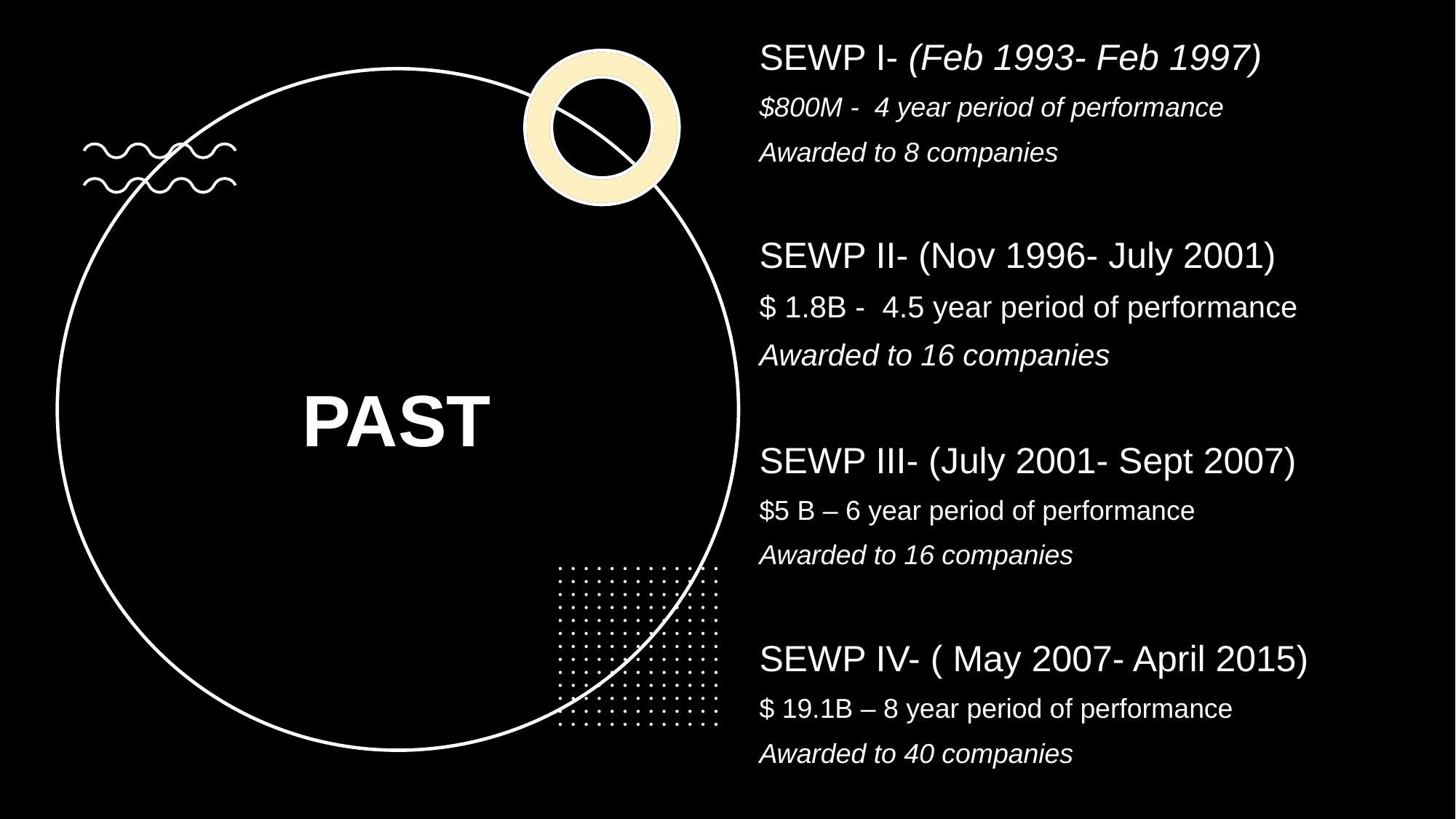

SEWP I- (Feb 1993- Feb 1997)
$800M -  4 year period of performance
Awarded to 8 companies

SEWP II- (Nov 1996- July 2001)
$ 1.8B -  4.5 year period of performance
Awarded to 16 companies

SEWP III- (July 2001- Sept 2007)
$5 B – 6 year period of performance
Awarded to 16 companies

SEWP IV- ( May 2007- April 2015)
$ 19.1B – 8 year period of performance
Awarded to 40 companies

# PAST